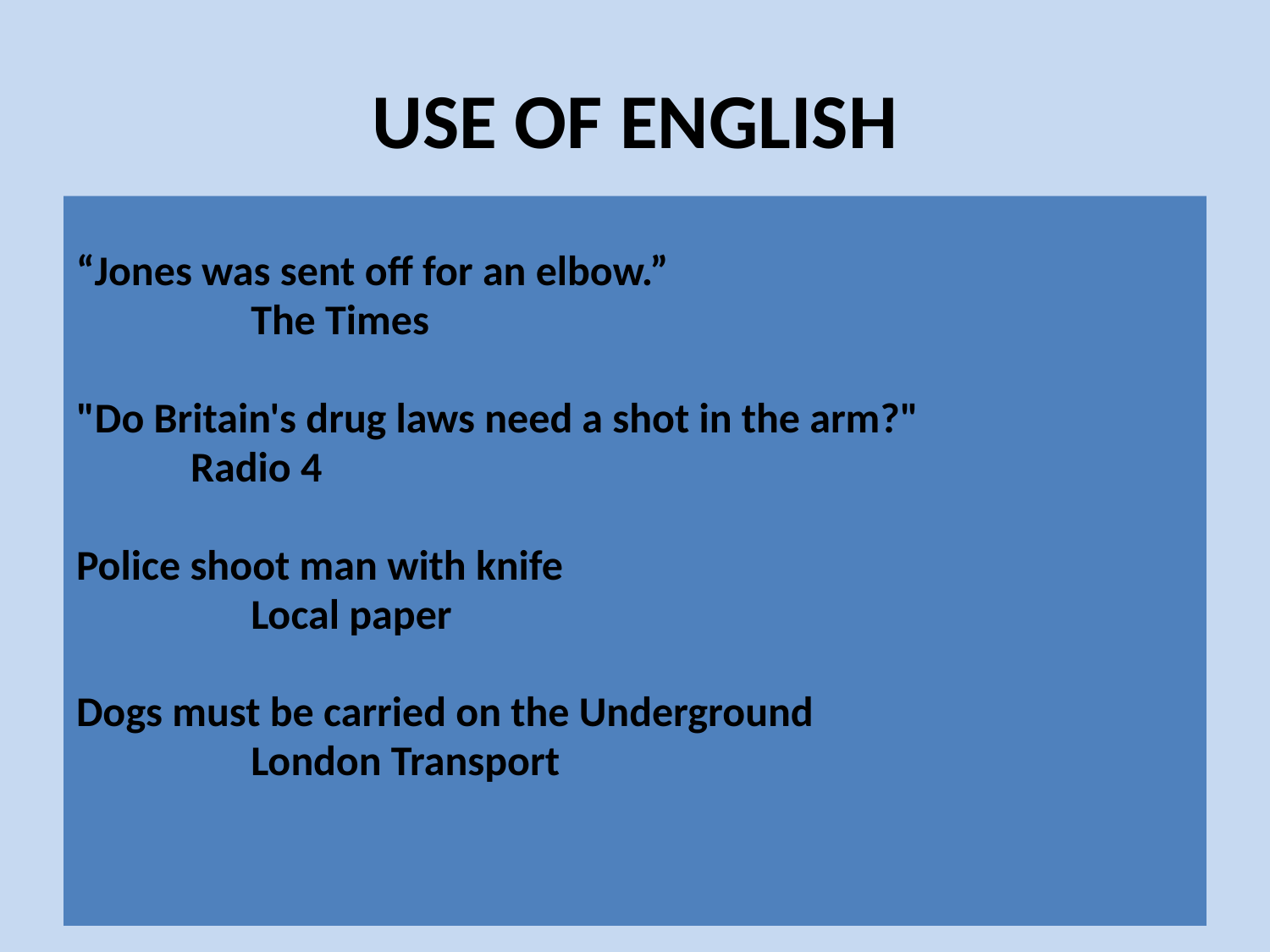

# USE OF ENGLISH

“Jones was sent off for an elbow.”
		The Times

"Do Britain's drug laws need a shot in the arm?"
            Radio 4

Police shoot man with knife
		Local paper

Dogs must be carried on the Underground
		London Transport